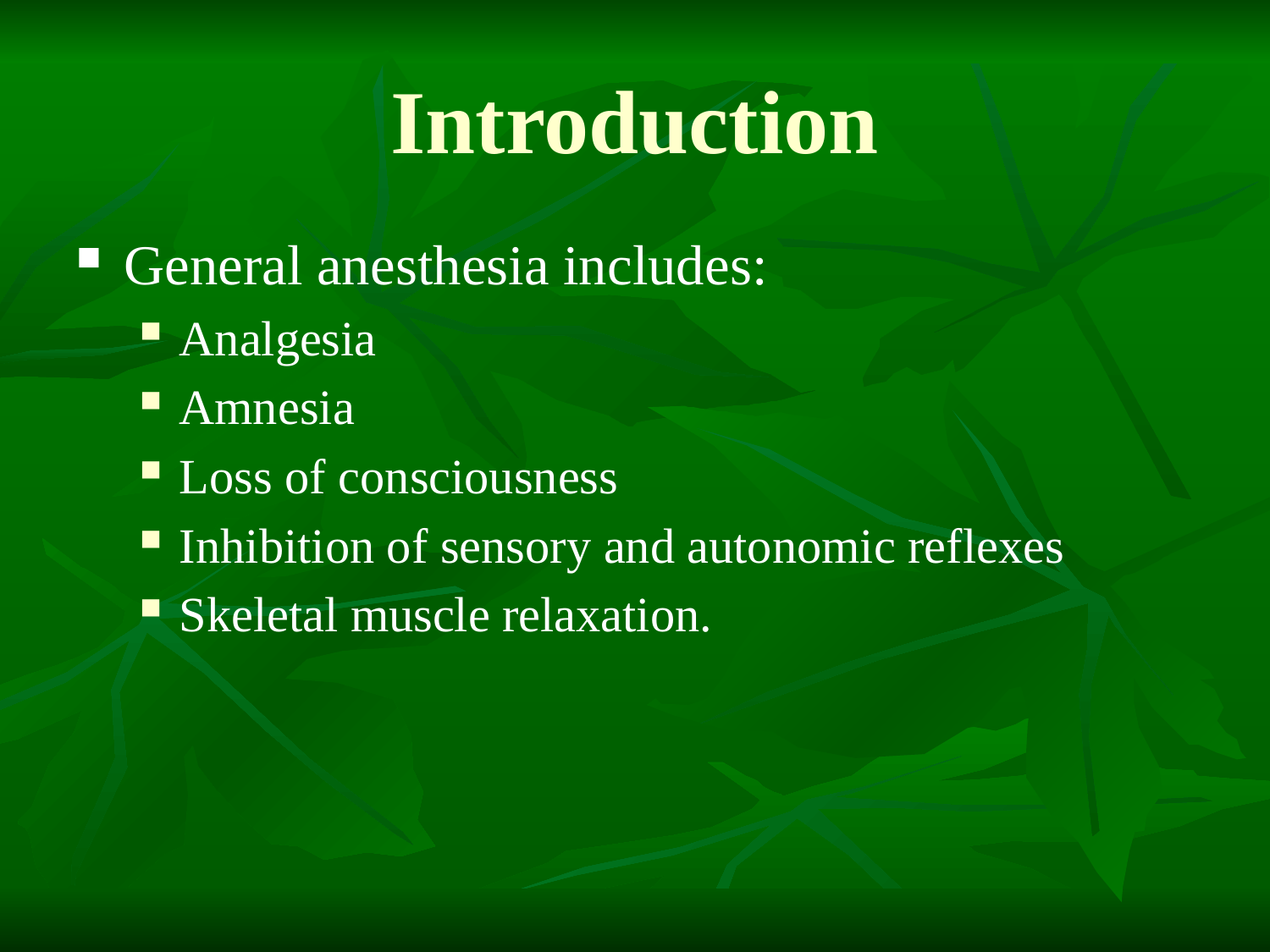

# Introduction
General anesthesia includes:
Analgesia
Amnesia
Loss of consciousness
Inhibition of sensory and autonomic reflexes
Skeletal muscle relaxation.